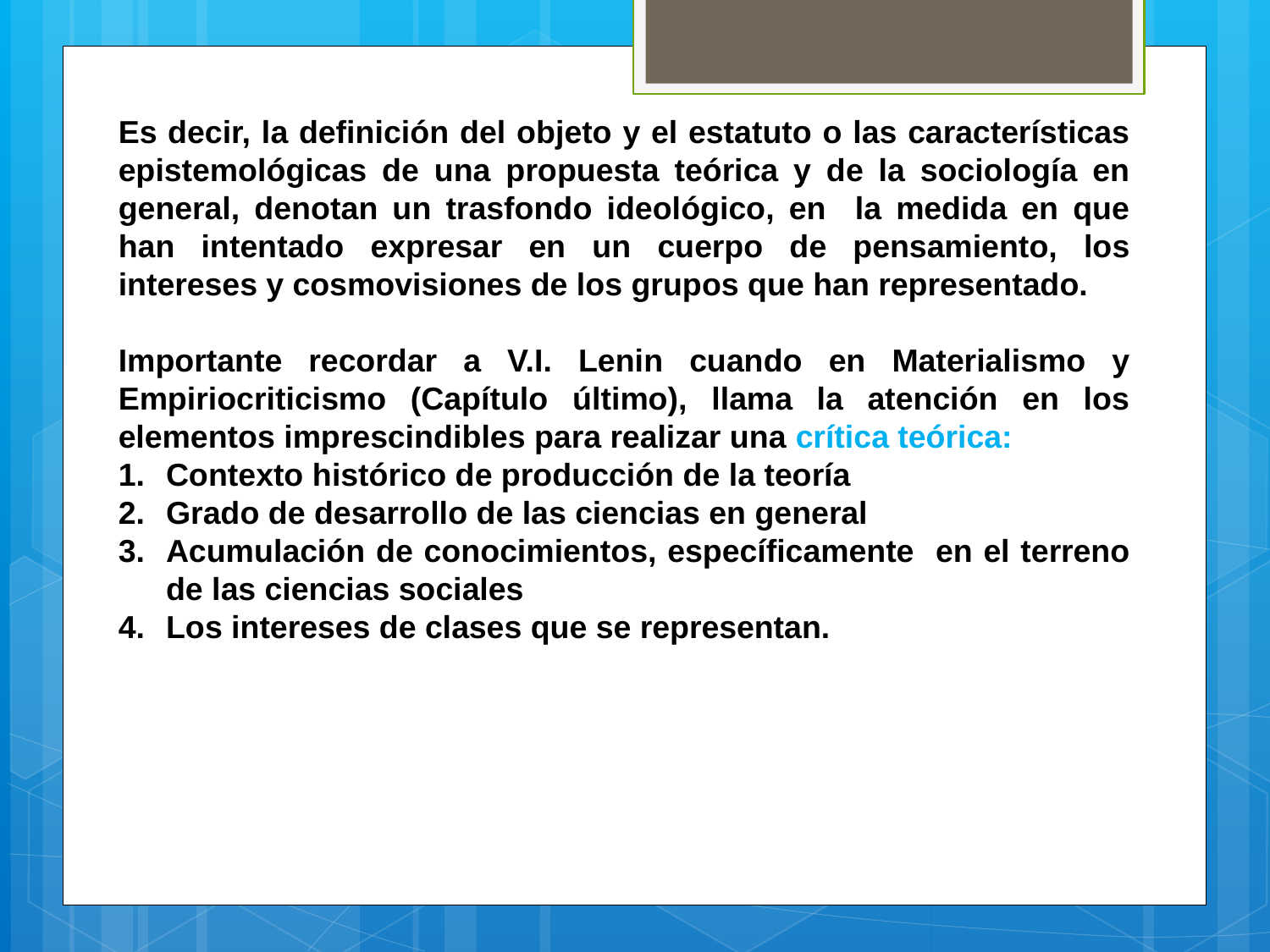

Es decir, la definición del objeto y el estatuto o las características epistemológicas de una propuesta teórica y de la sociología en general, denotan un trasfondo ideológico, en  la medida en que han intentado expresar en un cuerpo de pensamiento, los intereses y cosmovisiones de los grupos que han representado.

Importante recordar a V.I. Lenin cuando en Materialismo y Empiriocriticismo (Capítulo último), llama la atención en los elementos imprescindibles para realizar una crítica teórica:
Contexto histórico de producción de la teoría
Grado de desarrollo de las ciencias en general
Acumulación de conocimientos, específicamente  en el terreno de las ciencias sociales
Los intereses de clases que se representan.